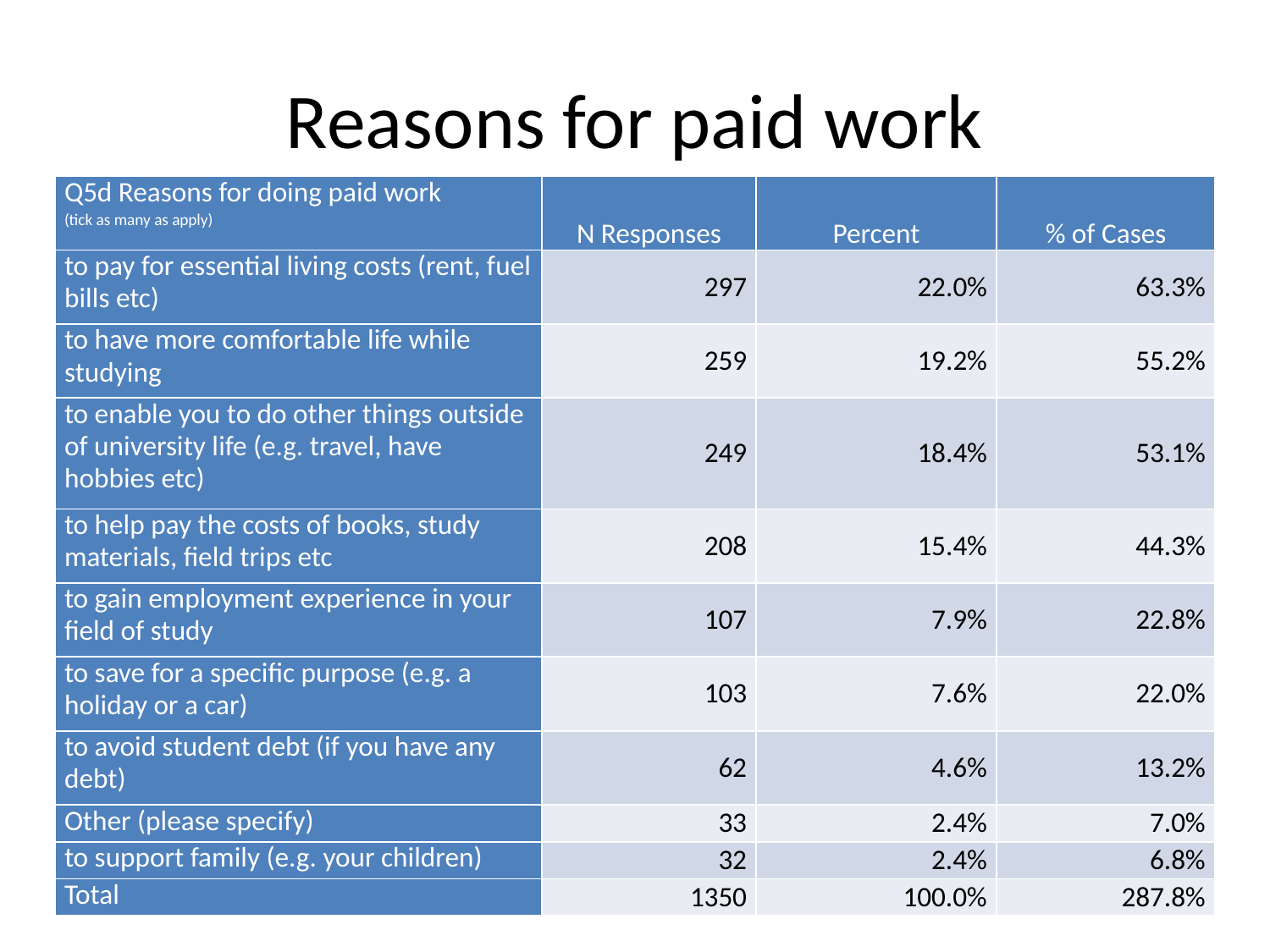

# Reasons for paid work
| Q5d Reasons for doing paid work (tick as many as apply) | N Responses | Percent | % of Cases |
| --- | --- | --- | --- |
| to pay for essential living costs (rent, fuel bills etc) | 297 | 22.0% | 63.3% |
| to have more comfortable life while studying | 259 | 19.2% | 55.2% |
| to enable you to do other things outside of university life (e.g. travel, have hobbies etc) | 249 | 18.4% | 53.1% |
| to help pay the costs of books, study materials, field trips etc | 208 | 15.4% | 44.3% |
| to gain employment experience in your field of study | 107 | 7.9% | 22.8% |
| to save for a specific purpose (e.g. a holiday or a car) | 103 | 7.6% | 22.0% |
| to avoid student debt (if you have any debt) | 62 | 4.6% | 13.2% |
| Other (please specify) | 33 | 2.4% | 7.0% |
| to support family (e.g. your children) | 32 | 2.4% | 6.8% |
| Total | 1350 | 100.0% | 287.8% |